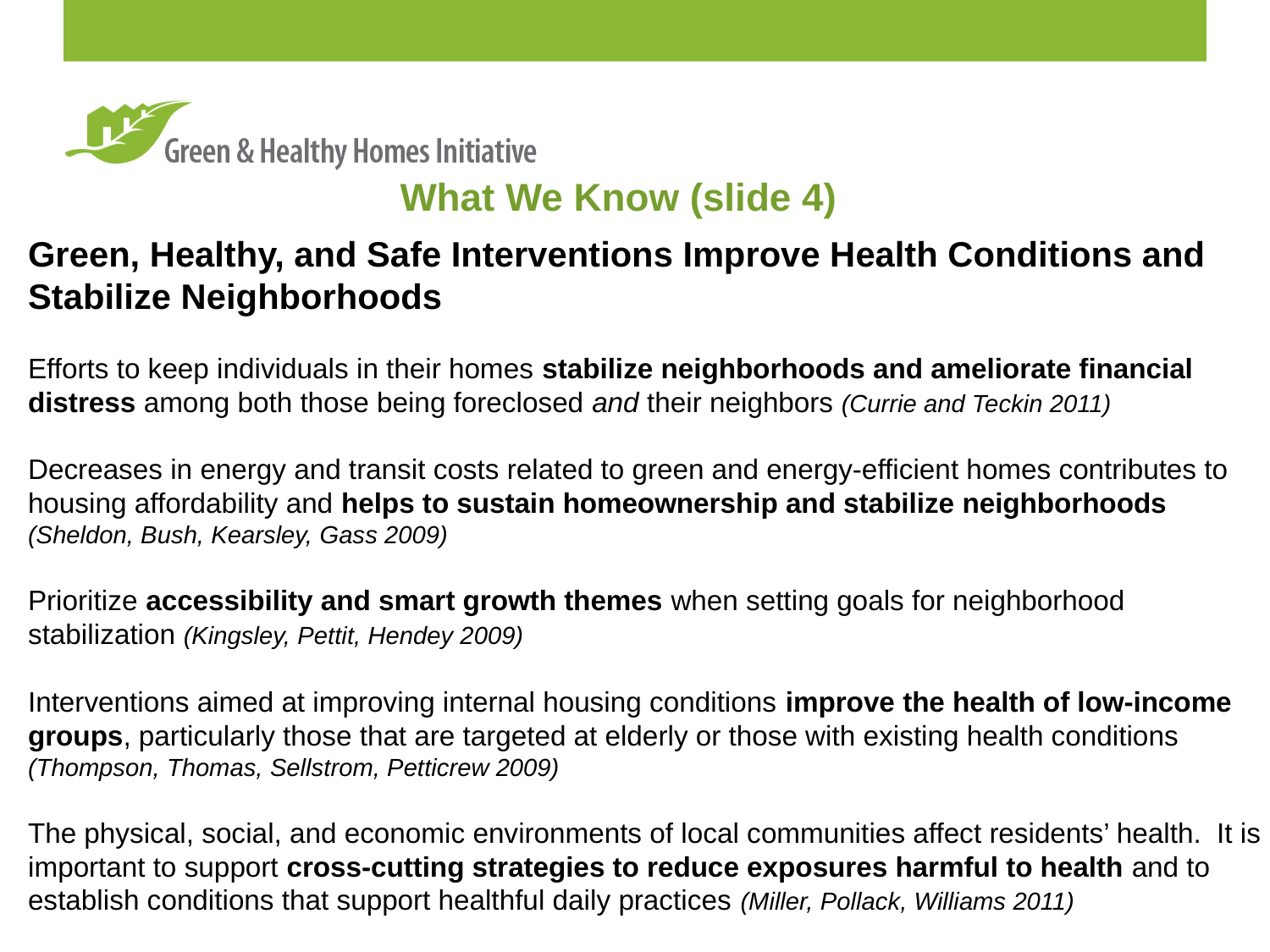

What We Know (slide 4)
Green, Healthy, and Safe Interventions Improve Health Conditions and Stabilize Neighborhoods
Efforts to keep individuals in their homes stabilize neighborhoods and ameliorate financial distress among both those being foreclosed and their neighbors (Currie and Teckin 2011)
Decreases in energy and transit costs related to green and energy-efficient homes contributes to housing affordability and helps to sustain homeownership and stabilize neighborhoods (Sheldon, Bush, Kearsley, Gass 2009)

Prioritize accessibility and smart growth themes when setting goals for neighborhood stabilization (Kingsley, Pettit, Hendey 2009)

Interventions aimed at improving internal housing conditions improve the health of low-income groups, particularly those that are targeted at elderly or those with existing health conditions (Thompson, Thomas, Sellstrom, Petticrew 2009)
The physical, social, and economic environments of local communities affect residents’ health.  It is important to support cross-cutting strategies to reduce exposures harmful to health and to establish conditions that support healthful daily practices (Miller, Pollack, Williams 2011)